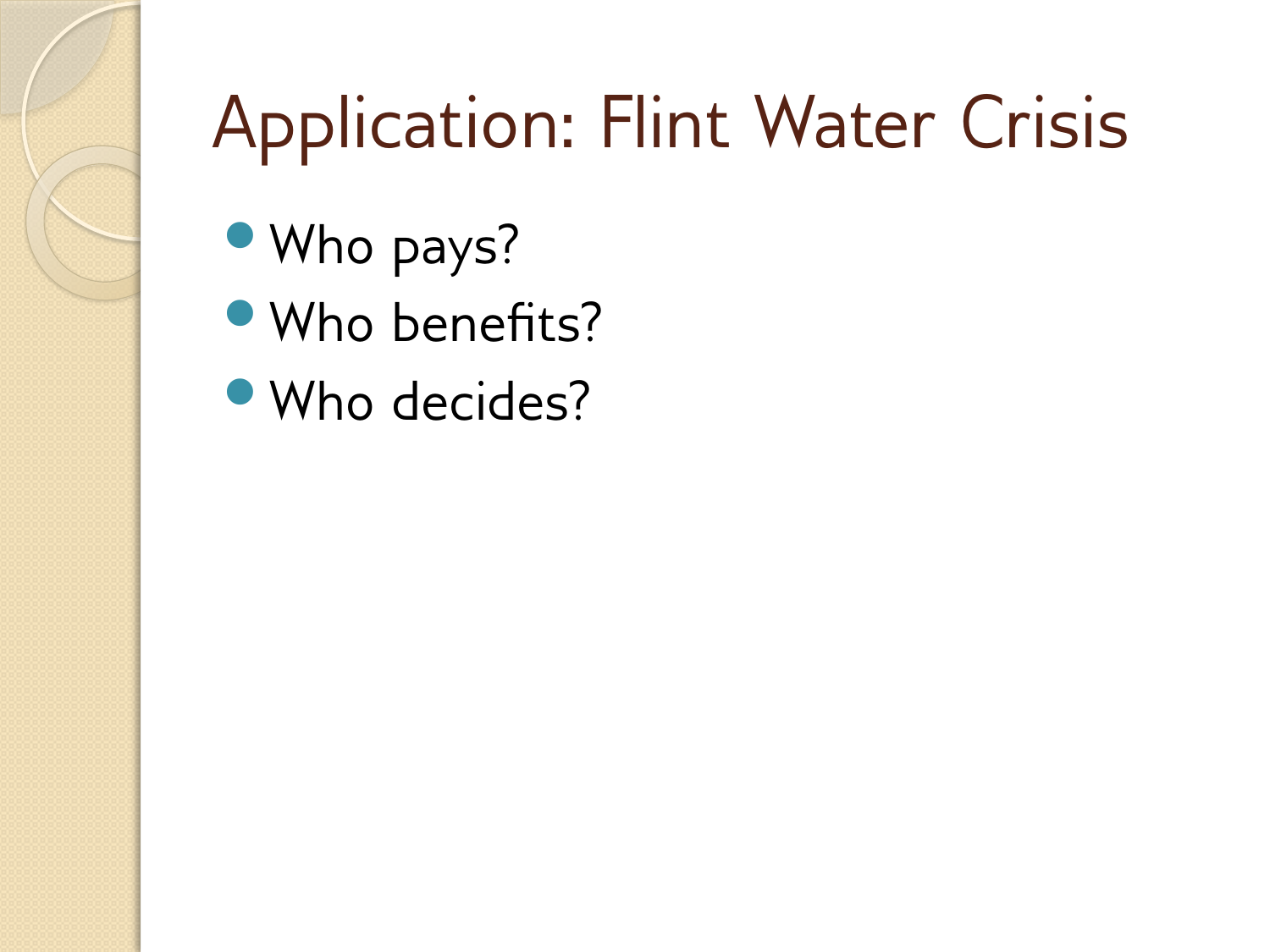

# Application: Flint Water Crisis
Who pays?
Who benefits?
Who decides?